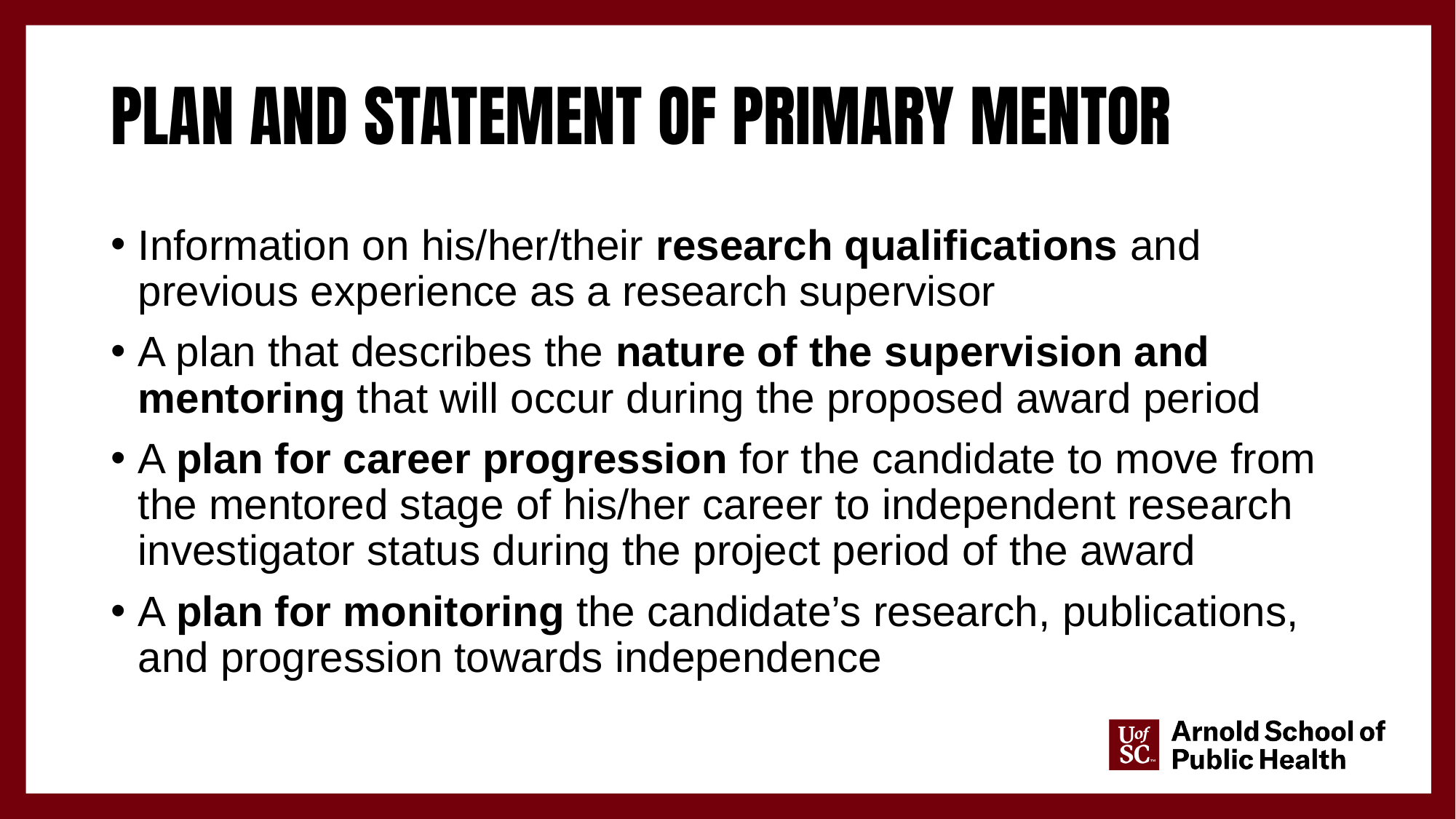

# Plan and statement of primary mentor
Information on his/her/their research qualifications and previous experience as a research supervisor
A plan that describes the nature of the supervision and mentoring that will occur during the proposed award period
A plan for career progression for the candidate to move from the mentored stage of his/her career to independent research investigator status during the project period of the award
A plan for monitoring the candidate’s research, publications, and progression towards independence